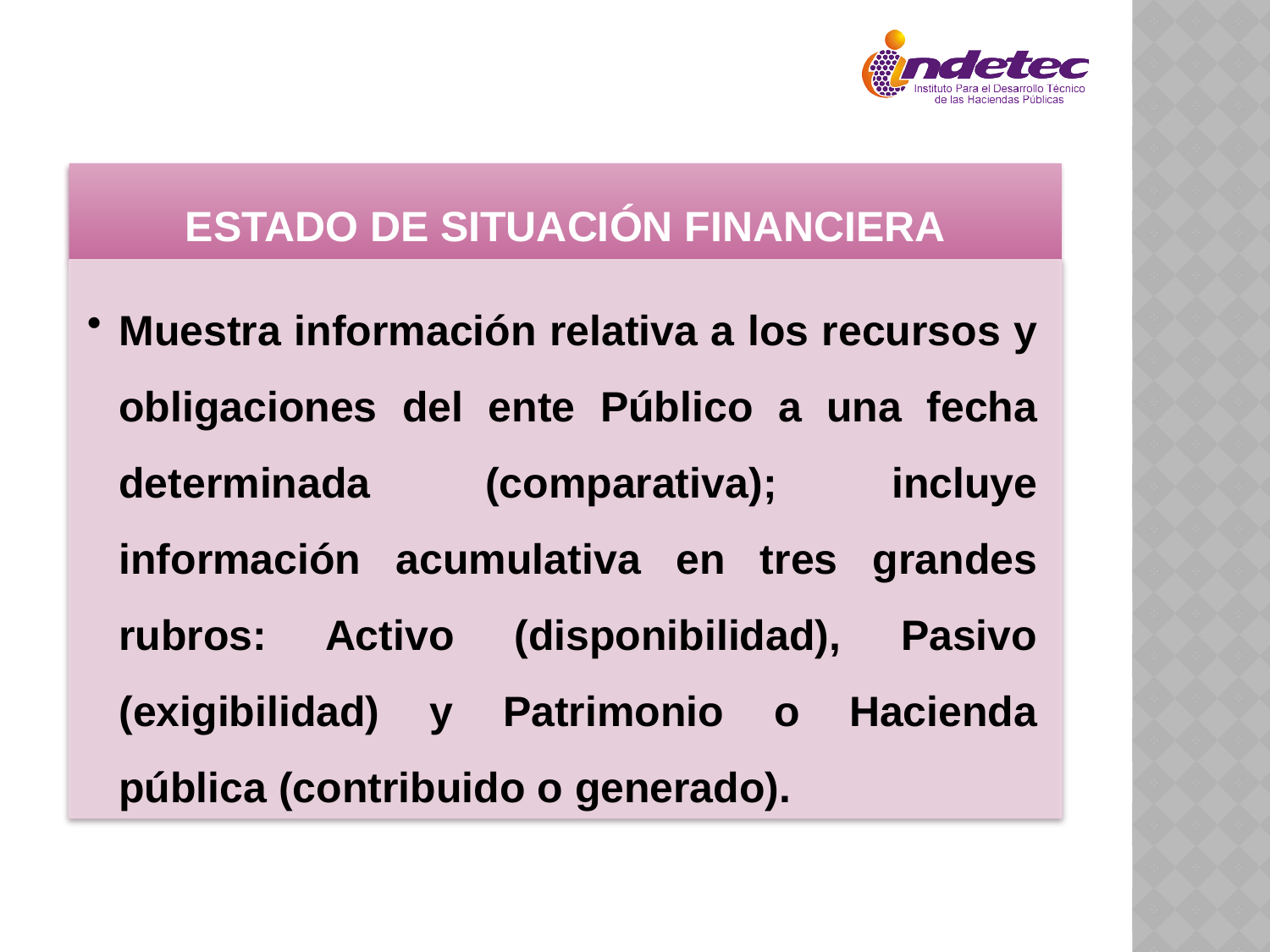

ESTADO DE SITUACIÓN FINANCIERA
Muestra información relativa a los recursos y obligaciones del ente Público a una fecha determinada (comparativa); incluye información acumulativa en tres grandes rubros: Activo (disponibilidad), Pasivo (exigibilidad) y Patrimonio o Hacienda pública (contribuido o generado).